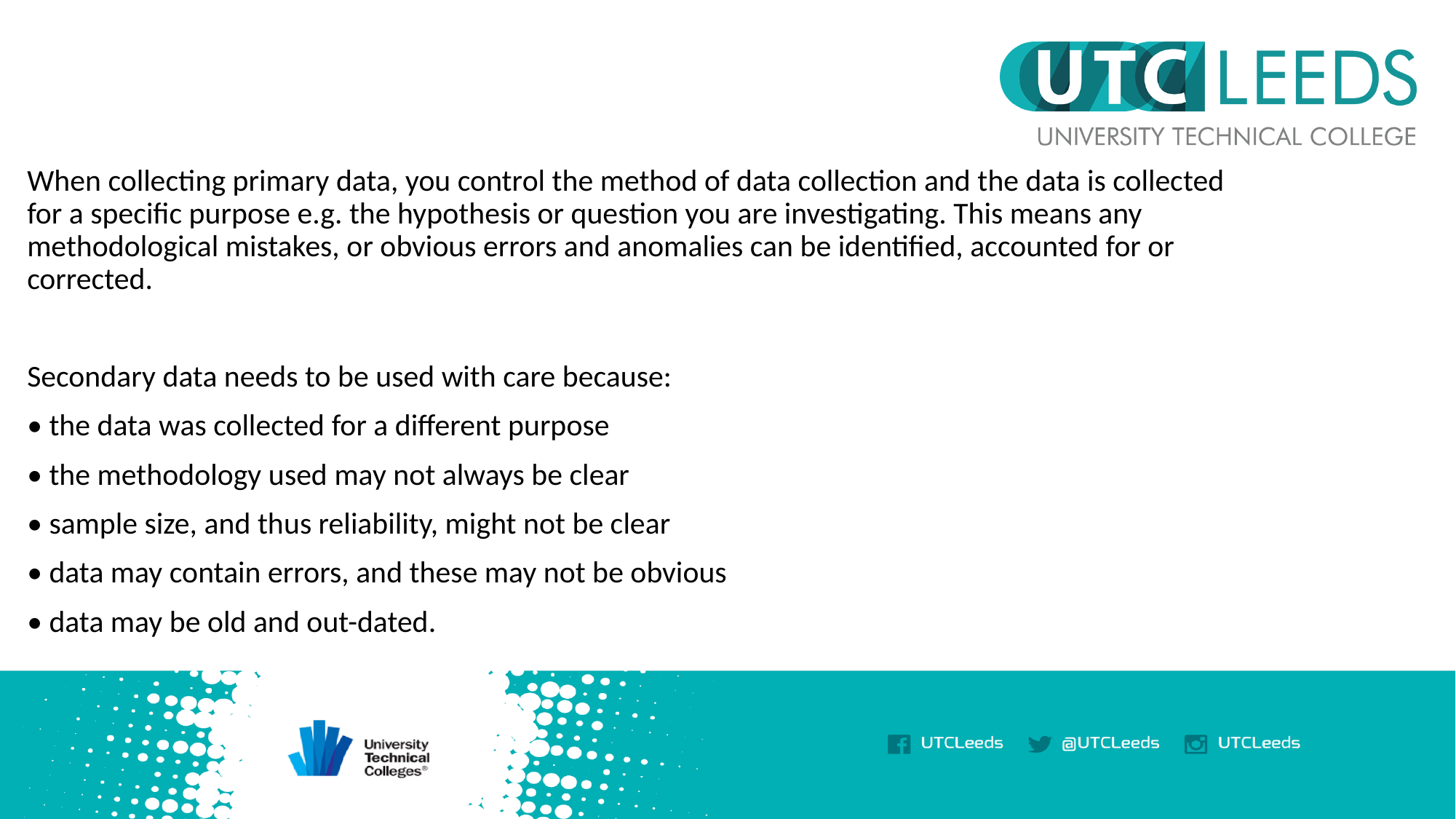

When collecting primary data, you control the method of data collection and the data is collected for a specific purpose e.g. the hypothesis or question you are investigating. This means any methodological mistakes, or obvious errors and anomalies can be identified, accounted for or corrected.

Secondary data needs to be used with care because:
• the data was collected for a different purpose
• the methodology used may not always be clear
• sample size, and thus reliability, might not be clear
• data may contain errors, and these may not be obvious
• data may be old and out-dated.